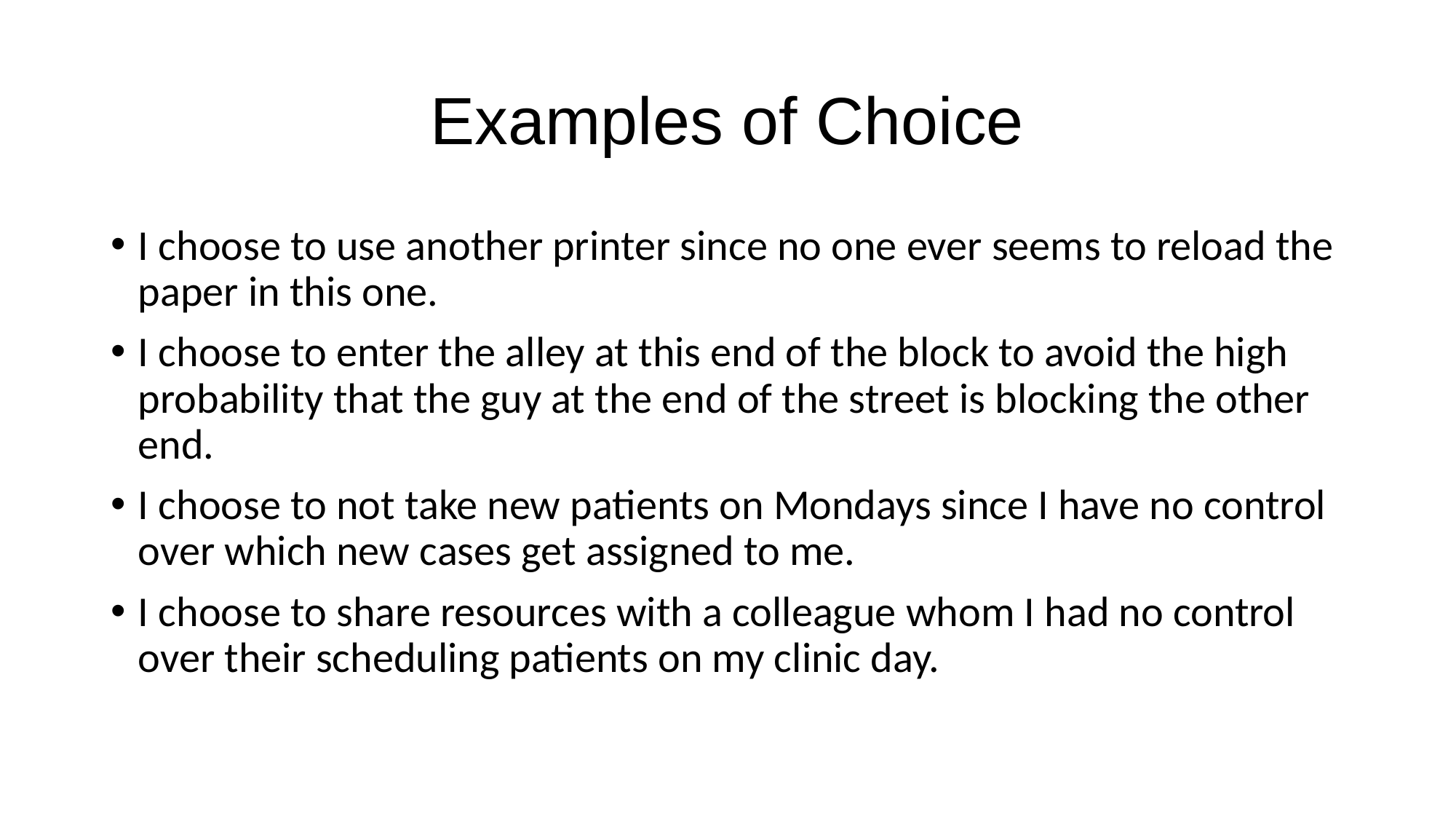

# Examples of Choice
I choose to use another printer since no one ever seems to reload the  paper in this one.
I choose to enter the alley at this end of the block to avoid the high probability that the guy at the end of the street is blocking the other end.
I choose to not take new patients on Mondays since I have no control over which new cases get assigned to me.
I choose to share resources with a colleague whom I had no control over their scheduling patients on my clinic day.